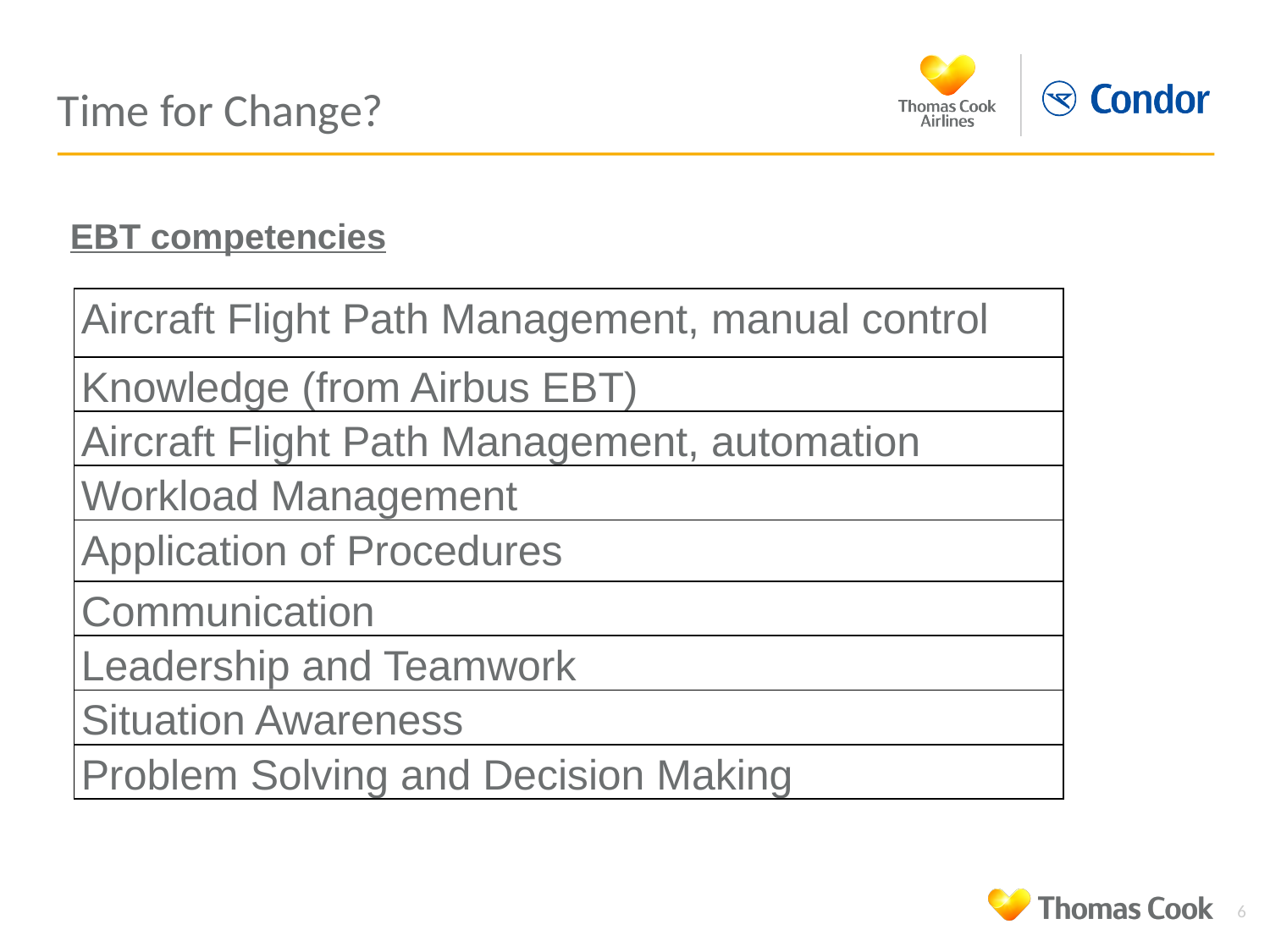

# Time for Change?
EBT competencies
| Aircraft Flight Path Management, manual control |
| --- |
| Knowledge (from Airbus EBT) |
| Aircraft Flight Path Management, automation |
| Workload Management |
| Application of Procedures |
| Communication |
| Leadership and Teamwork |
| Situation Awareness |
| Problem Solving and Decision Making |
6